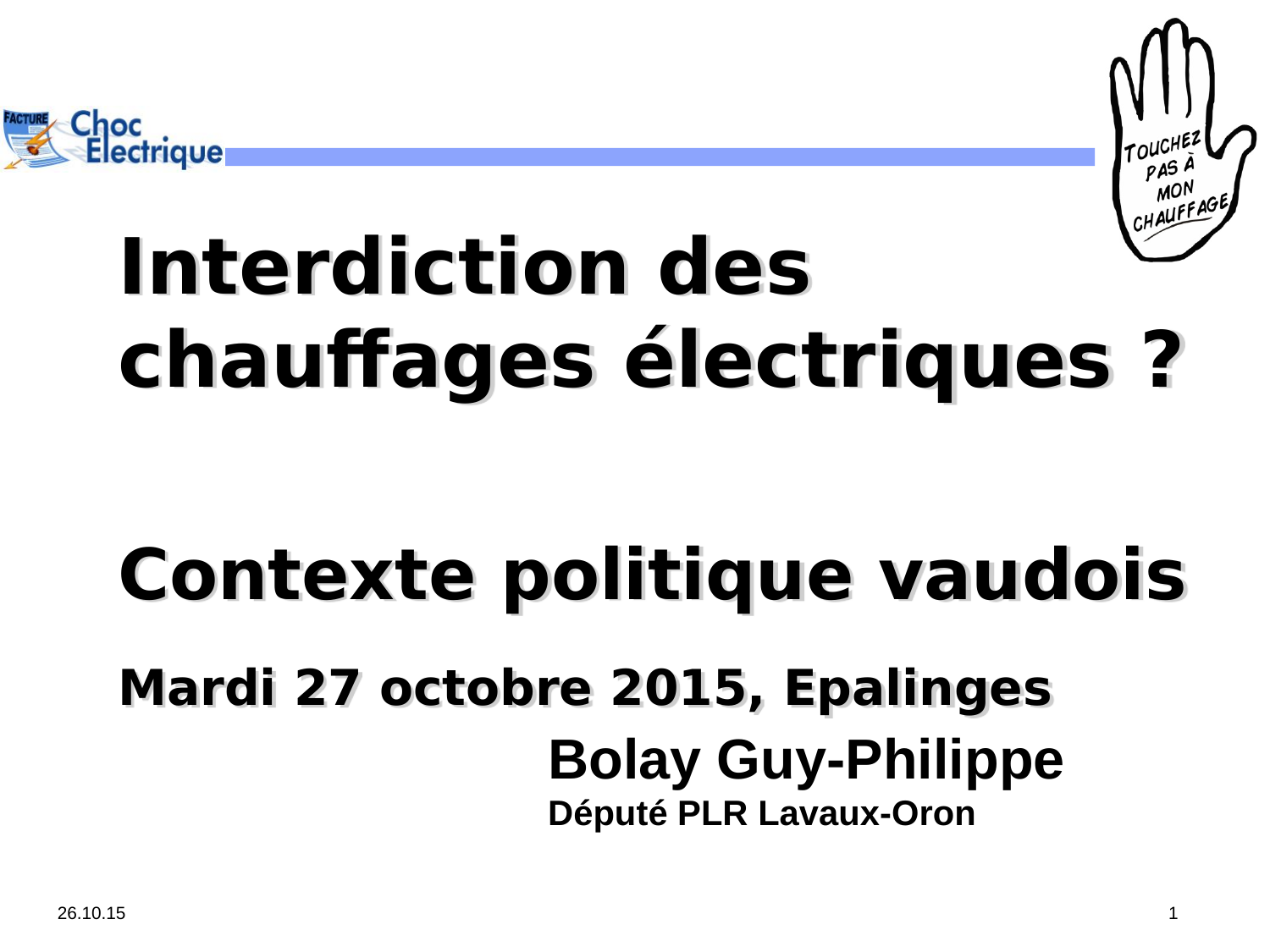

# Interdiction des chauffages électriques ? Contexte politique vaudois Mardi 27 octobre 2015, Epalinges
Bolay Guy-Philippe
Député PLR Lavaux-Oron